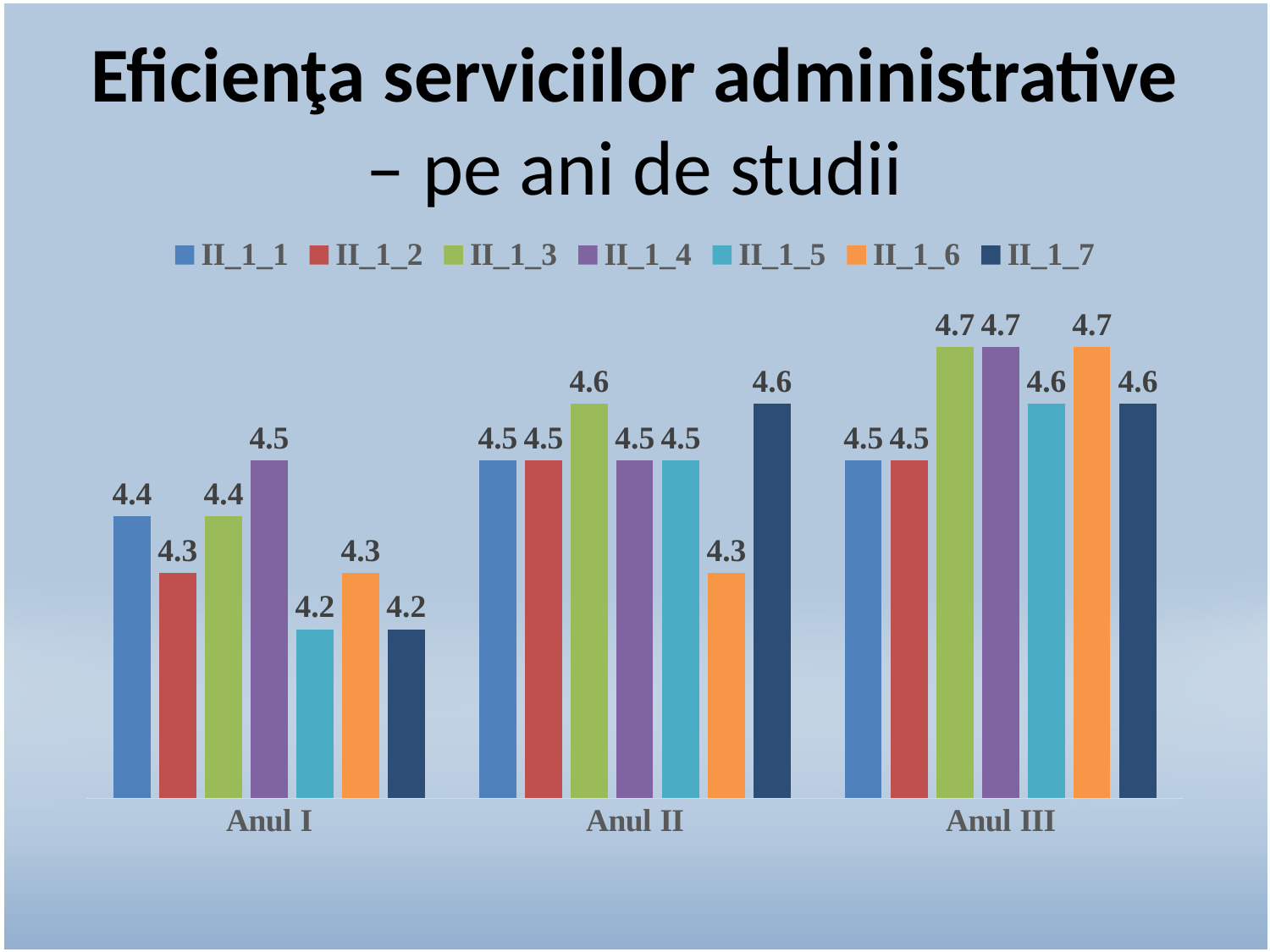

# Eficienţa serviciilor administrative – pe ani de studii

### Chart

| Category | II_1_1 | II_1_2 | II_1_3 | II_1_4 | II_1_5 | II_1_6 | II_1_7 |
|---|---|---|---|---|---|---|---|
| Anul I | 4.4 | 4.3 | 4.4 | 4.5 | 4.2 | 4.3 | 4.2 |
| Anul II | 4.5 | 4.5 | 4.6 | 4.5 | 4.5 | 4.3 | 4.6 |
| Anul III | 4.5 | 4.5 | 4.7 | 4.7 | 4.6 | 4.7 | 4.6 |